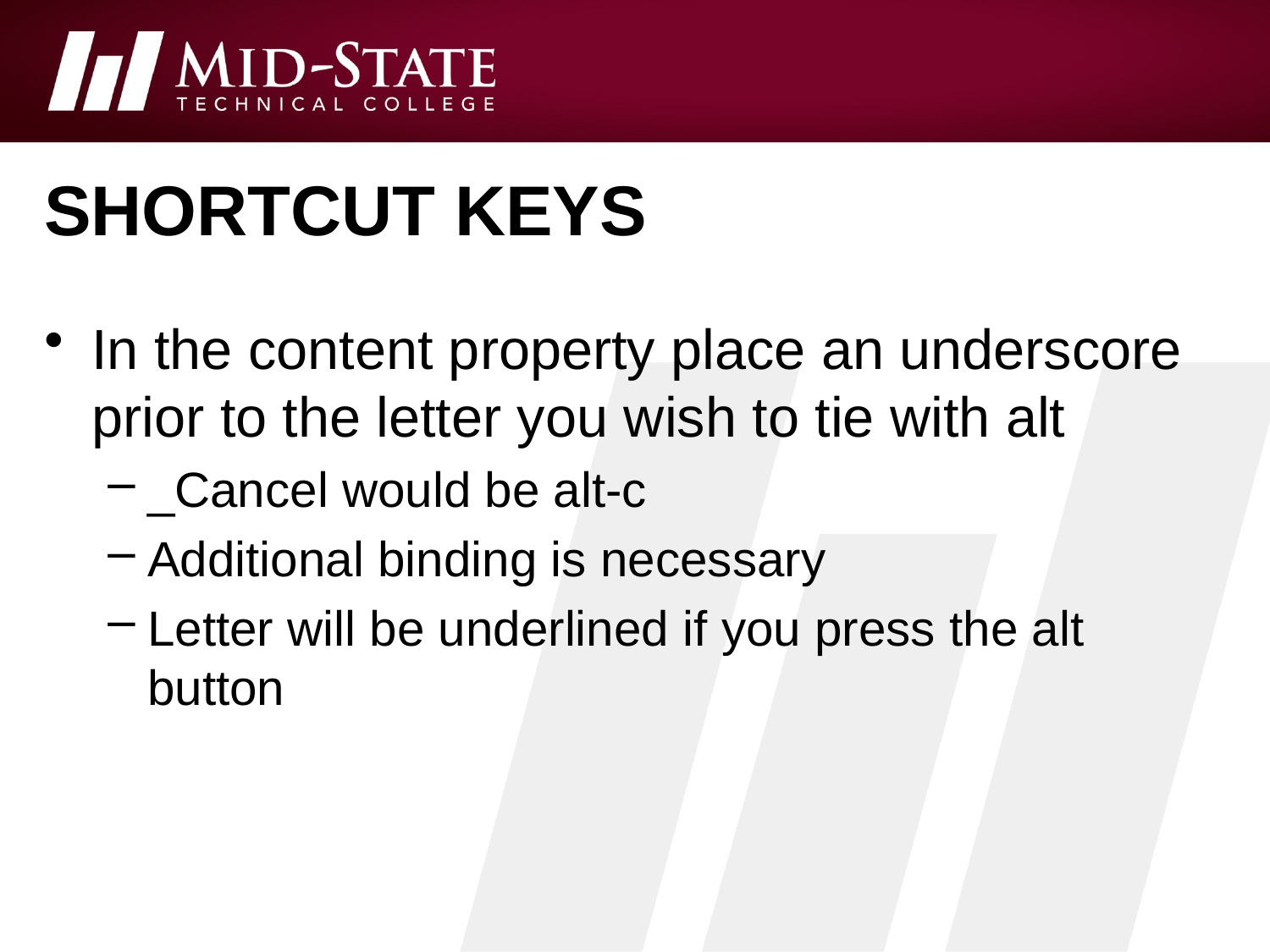

# Shortcut keys
In the content property place an underscore prior to the letter you wish to tie with alt
_Cancel would be alt-c
Additional binding is necessary
Letter will be underlined if you press the alt button